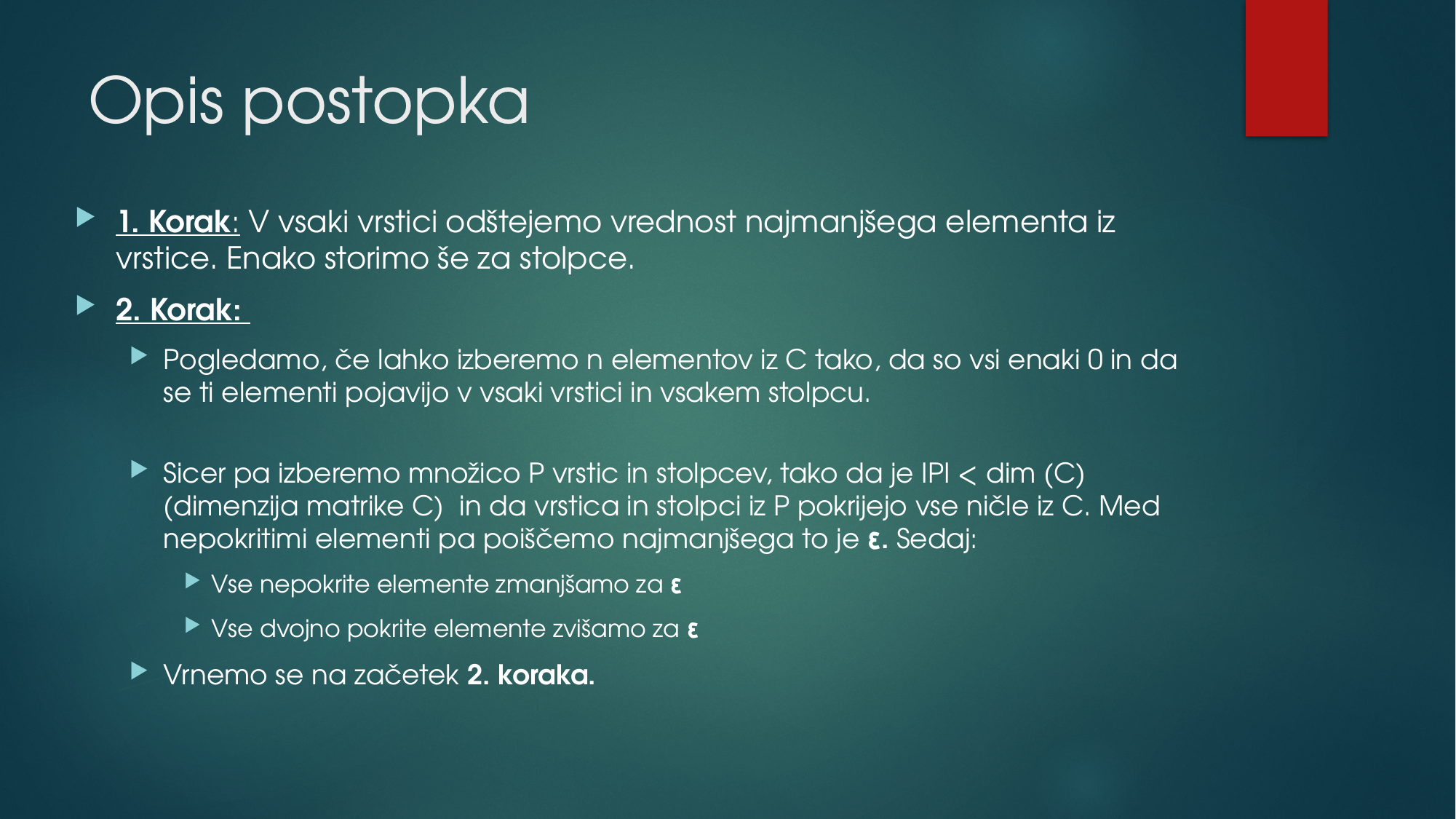

# Opis postopka
1. Korak: V vsaki vrstici odštejemo vrednost najmanjšega elementa iz vrstice. Enako storimo še za stolpce.
2. Korak:
Pogledamo, če lahko izberemo n elementov iz C tako, da so vsi enaki 0 in da se ti elementi pojavijo v vsaki vrstici in vsakem stolpcu.
Sicer pa izberemo množico P vrstic in stolpcev, tako da je IPI < dim (C) (dimenzija matrike C)  in da vrstica in stolpci iz P pokrijejo vse ničle iz C. Med nepokritimi elementi pa poiščemo najmanjšega to je ε. Sedaj:
Vse nepokrite elemente zmanjšamo za ε
Vse dvojno pokrite elemente zvišamo za ε
Vrnemo se na začetek 2. koraka.